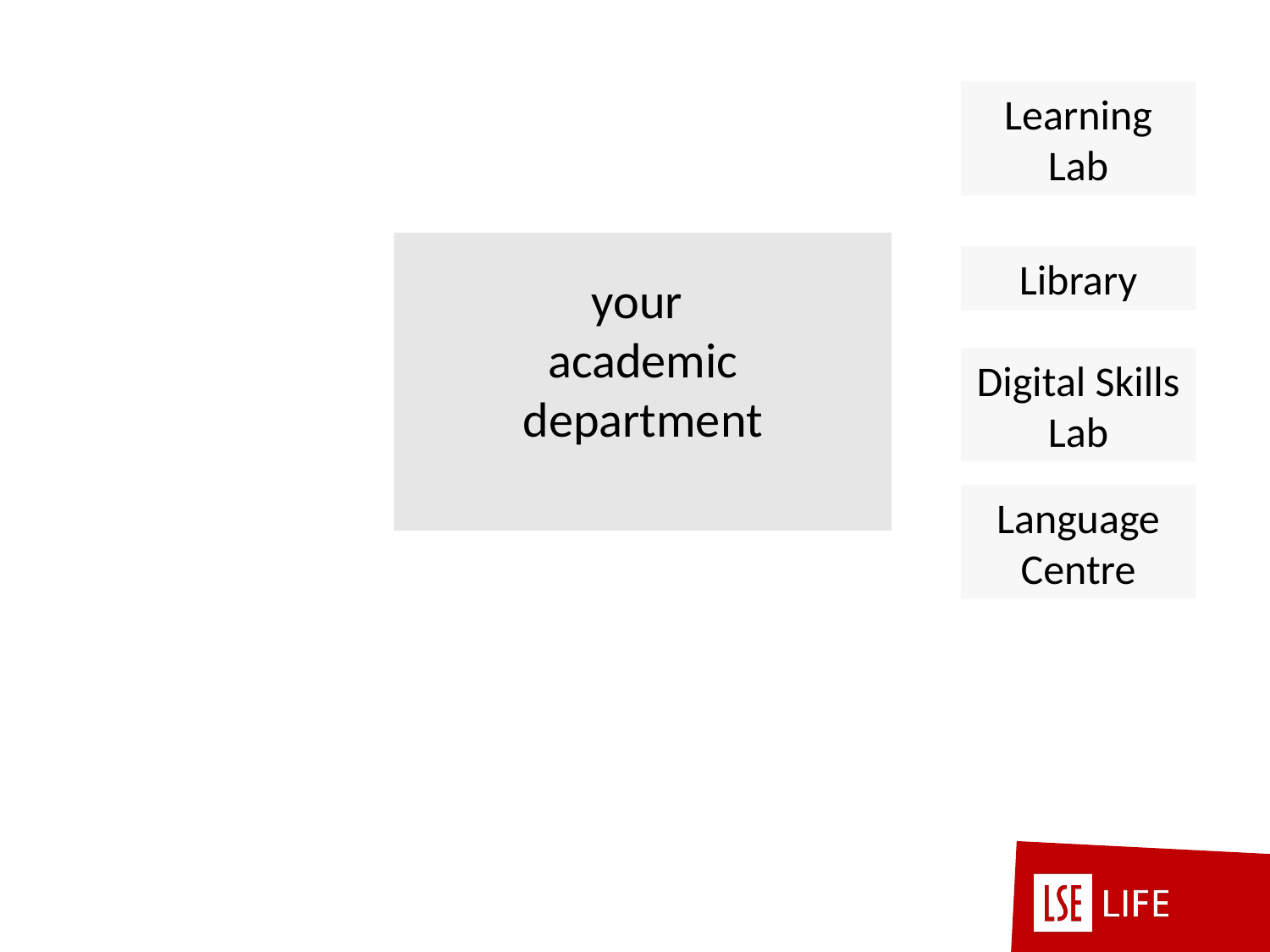

Learning Lab

Library
your
academic department
Digital Skills Lab

Language Centre